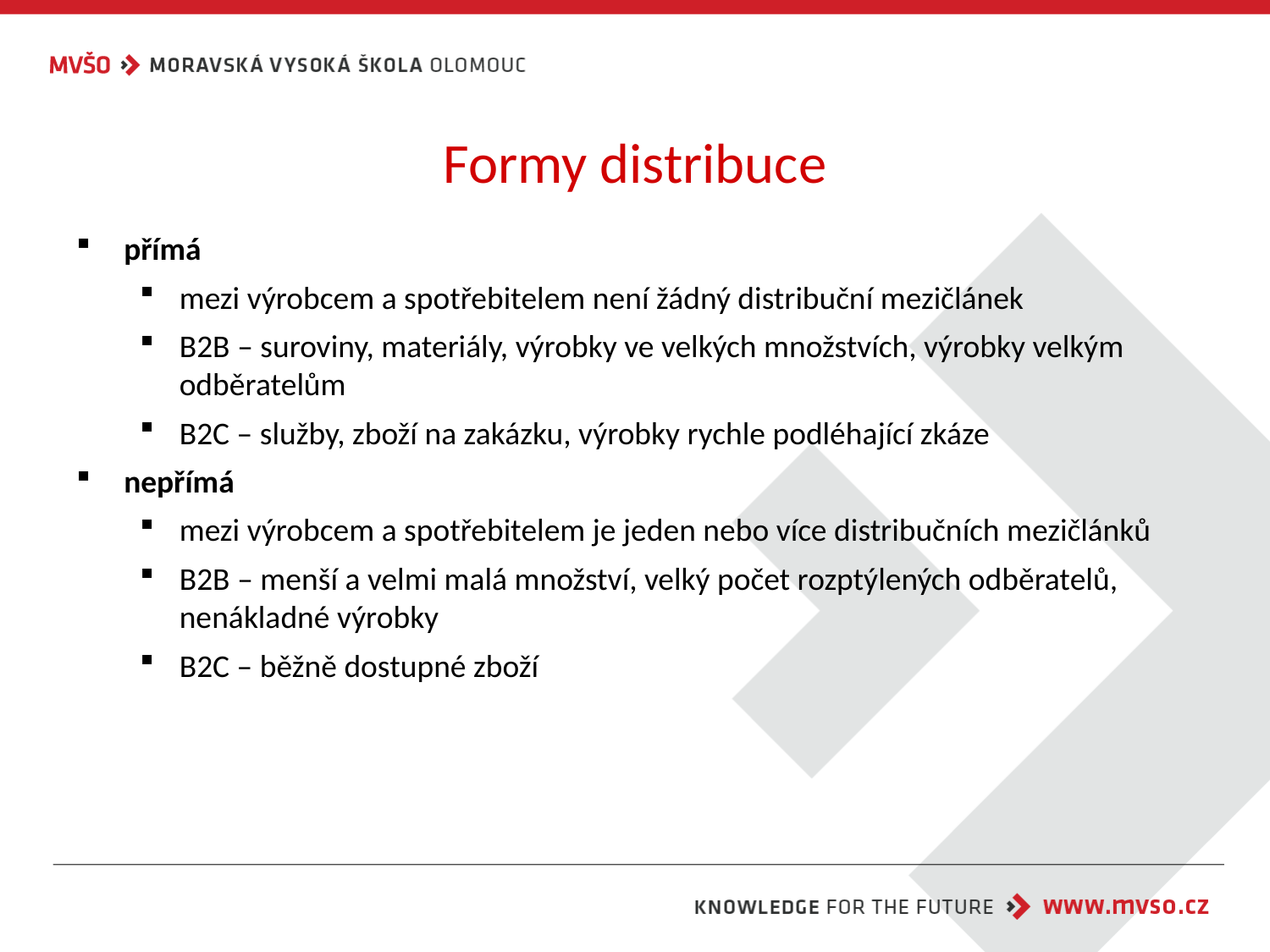

# Formy distribuce
přímá
mezi výrobcem a spotřebitelem není žádný distribuční mezičlánek
B2B – suroviny, materiály, výrobky ve velkých množstvích, výrobky velkým odběratelům
B2C – služby, zboží na zakázku, výrobky rychle podléhající zkáze
nepřímá
mezi výrobcem a spotřebitelem je jeden nebo více distribučních mezičlánků
B2B – menší a velmi malá množství, velký počet rozptýlených odběratelů, nenákladné výrobky
B2C – běžně dostupné zboží